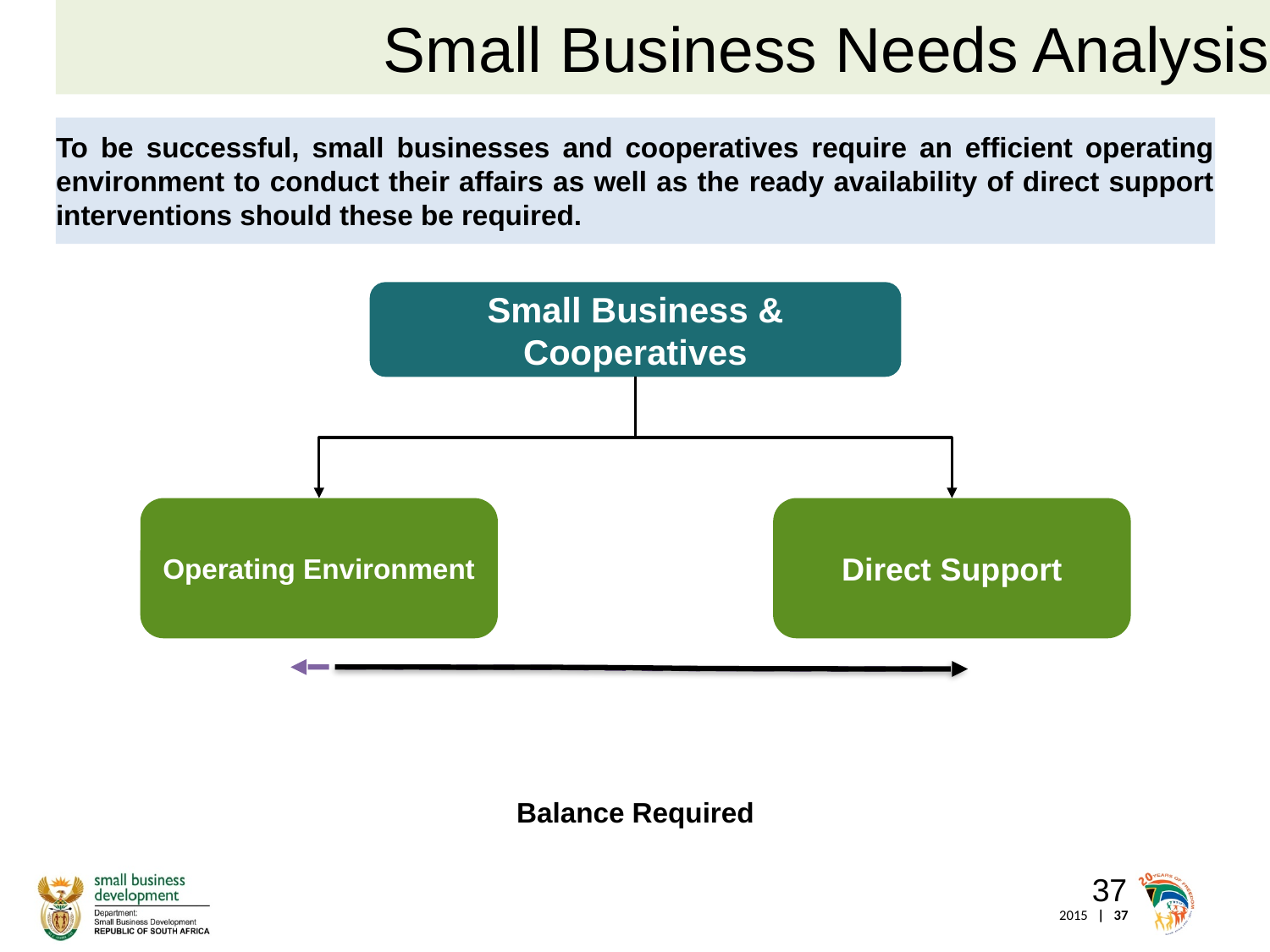

Small Business Needs Analysis
# To be successful, small businesses and cooperatives require an efficient operating environment to conduct their affairs as well as the ready availability of direct support interventions should these be required.
Small Business & Cooperatives
Operating Environment
Direct Support
Balance Required
37